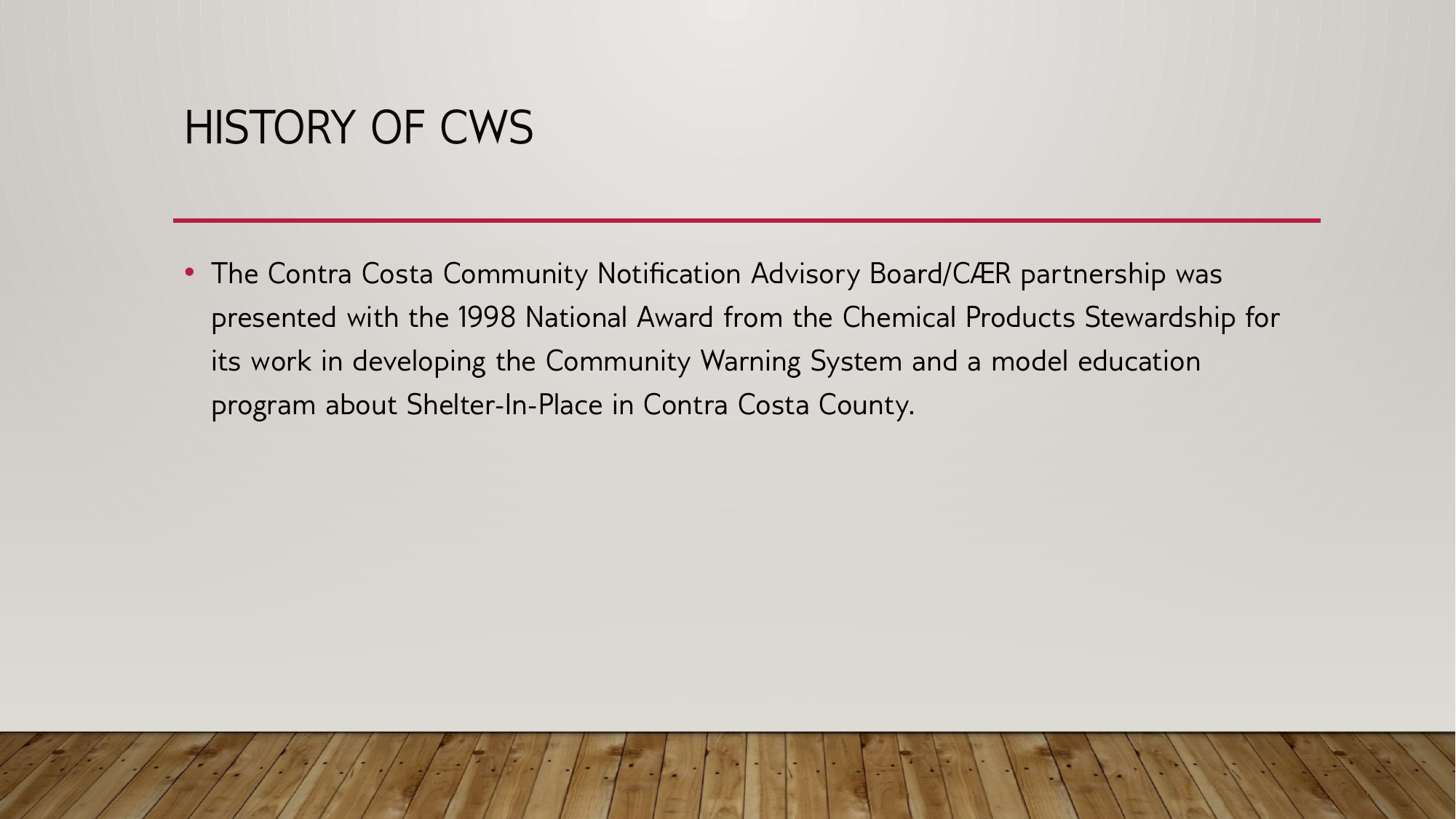

# HISTORY OF CWS
The Contra Costa Community Notification Advisory Board/CAER partnership was presented with the 1998 National Award from the Chemical Products Stewardship for its work in developing the Community Warning System and a model education program about Shelter-In-Place in Contra Costa County.